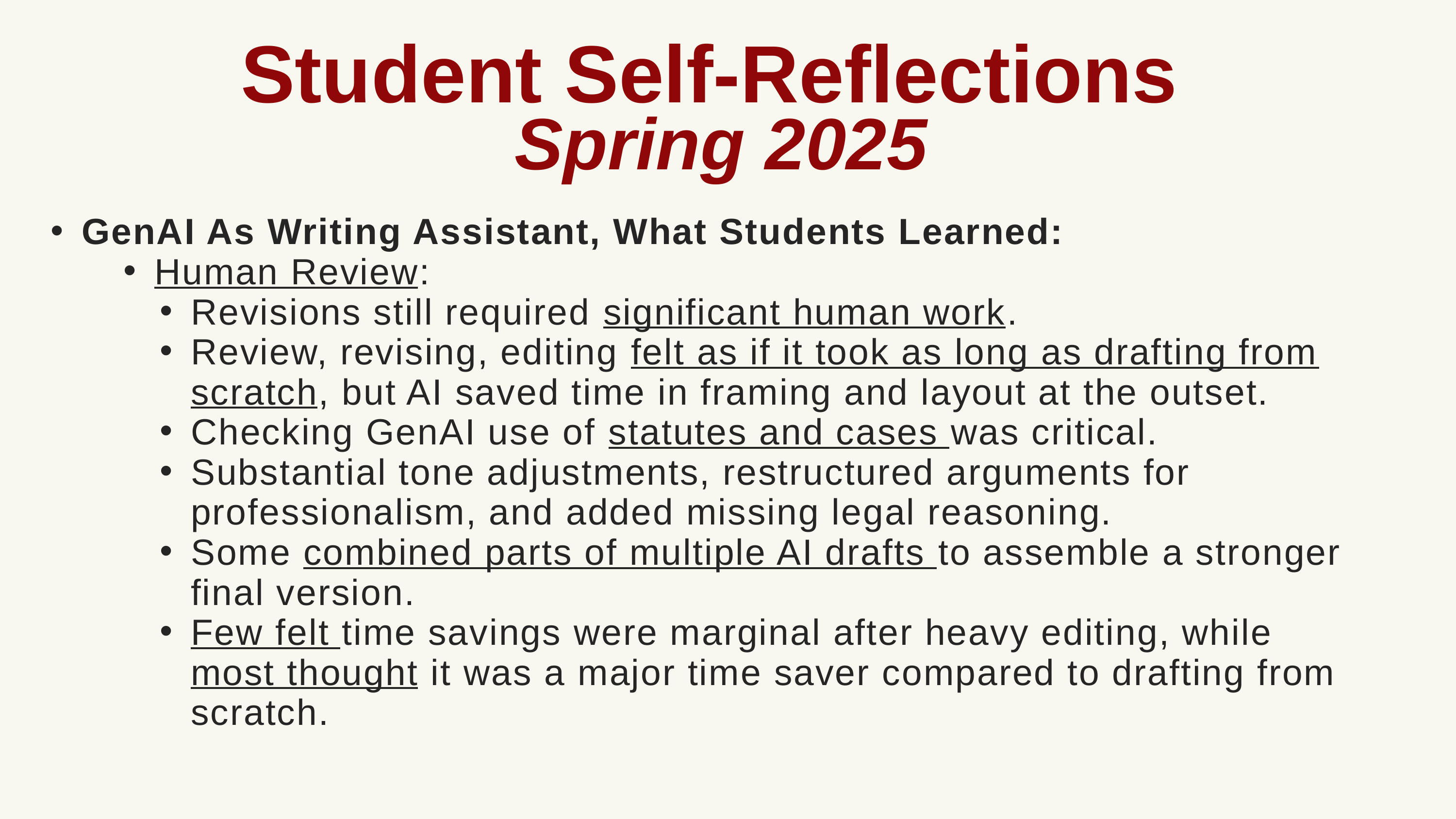

Student Self-Reflections
Spring 2025

GenAI As Writing Assistant, What Students Learned:
Human Review:
Revisions still required significant human work.
Review, revising, editing felt as if it took as long as drafting from scratch, but AI saved time in framing and layout at the outset.
Checking GenAI use of statutes and cases was critical.
Substantial tone adjustments, restructured arguments for professionalism, and added missing legal reasoning.
Some combined parts of multiple AI drafts to assemble a stronger final version.
Few felt time savings were marginal after heavy editing, while most thought it was a major time saver compared to drafting from scratch.